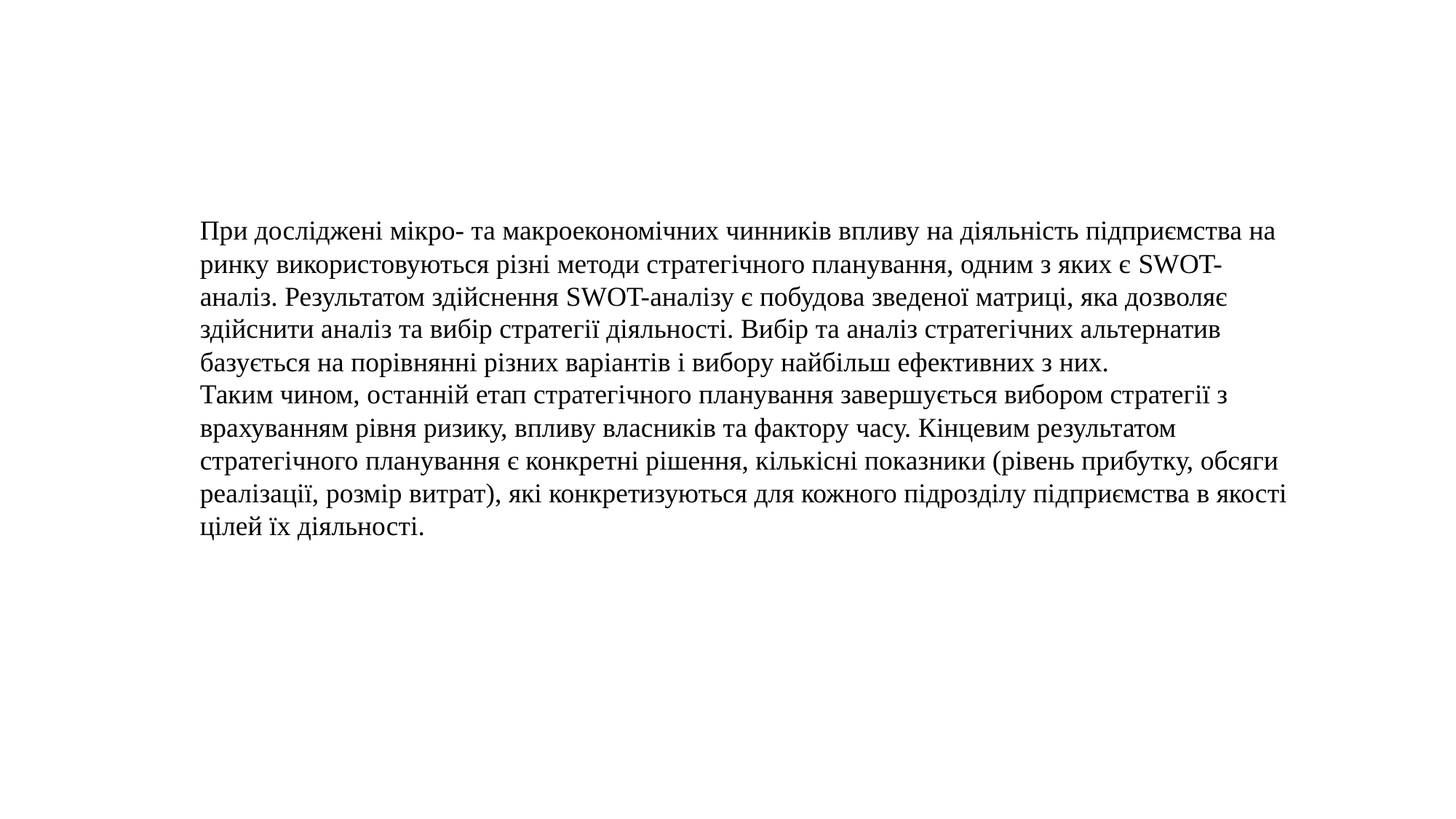

При досліджені мікро- та макроекономічних чинників впливу на діяльність підприємства на ринку використовуються різні методи стратегічного планування, одним з яких є SWOT-аналіз. Результатом здійснення SWOT-аналізу є побудова зведеної матриці, яка дозволяє здійснити аналіз та вибір стратегії діяльності. Вибір та аналіз стратегічних альтернатив базується на порівнянні різних варіантів і вибору найбільш ефективних з них.
Таким чином, останній етап стратегічного планування завершується вибором стратегії з врахуванням рівня ризику, впливу власників та фактору часу. Кінцевим результатом стратегічного планування є конкретні рішення, кількісні показники (рівень прибутку, обсяги реалізації, розмір витрат), які конкретизуються для кожного підрозділу підприємства в якості цілей їх діяльності.